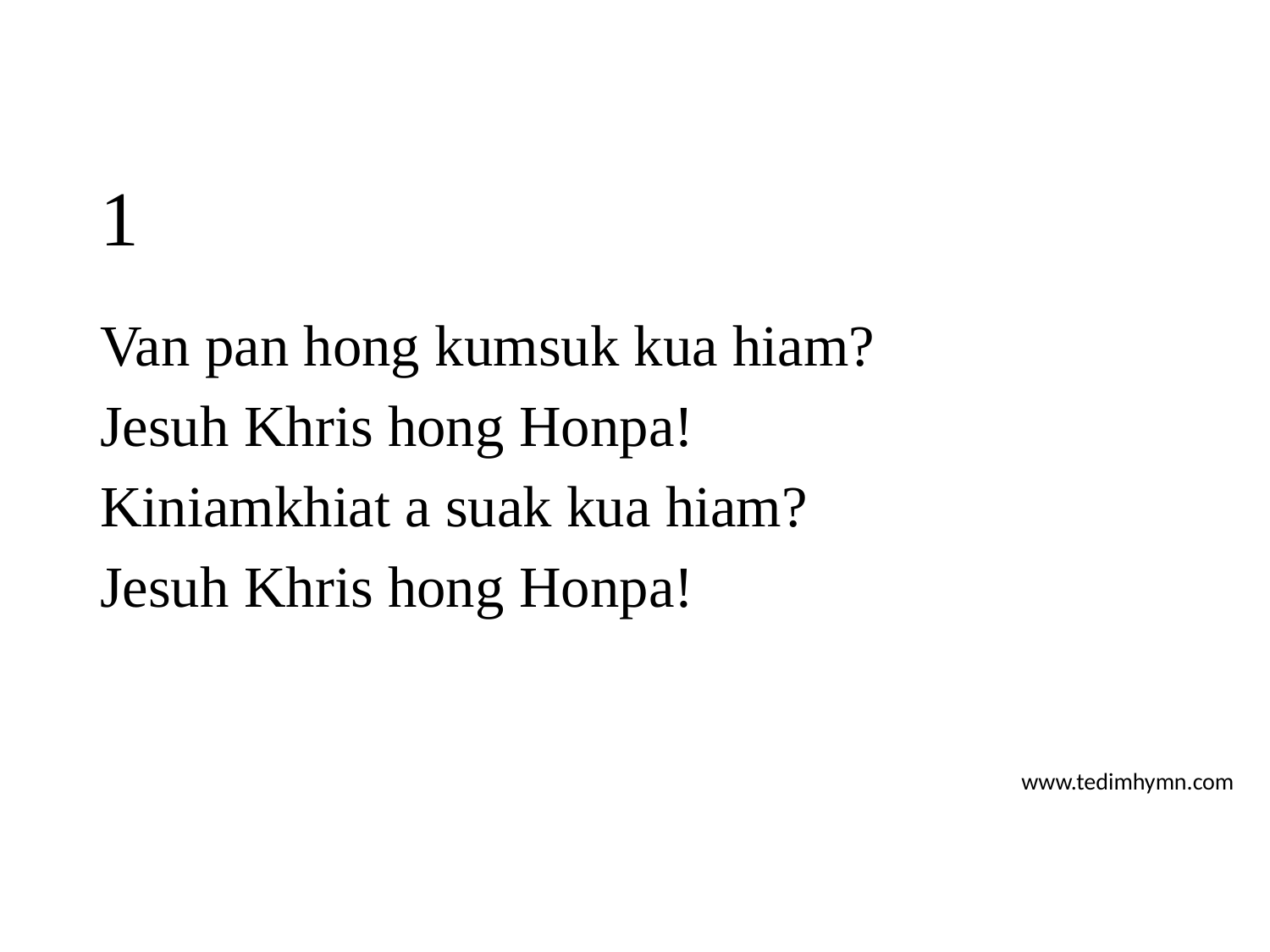

# 1
Van pan hong kumsuk kua hiam?
Jesuh Khris hong Honpa!
Kiniamkhiat a suak kua hiam?
Jesuh Khris hong Honpa!

www.tedimhymn.com